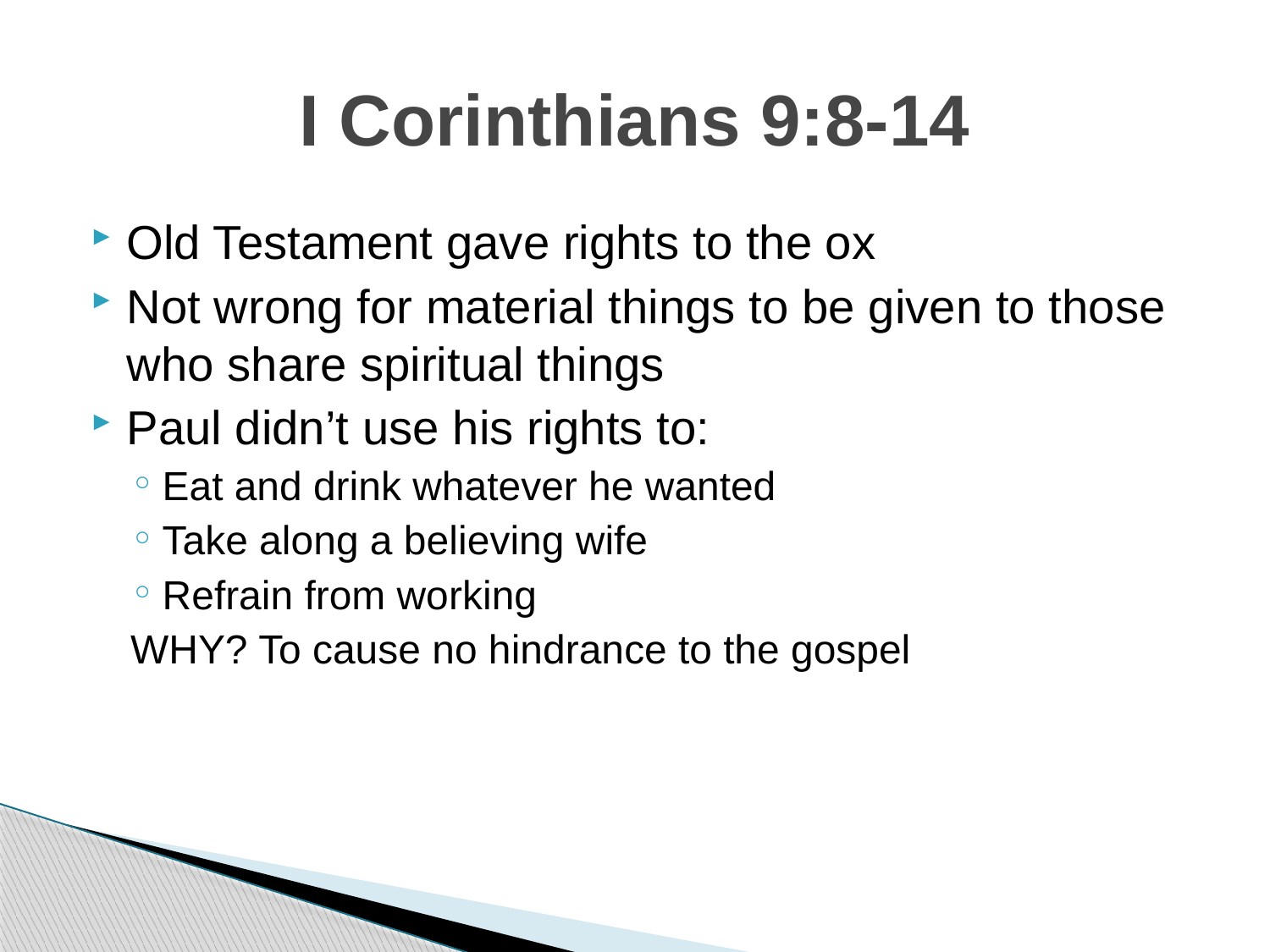

# I Corinthians 9:8-14
Old Testament gave rights to the ox
Not wrong for material things to be given to those who share spiritual things
Paul didn’t use his rights to:
Eat and drink whatever he wanted
Take along a believing wife
Refrain from working
WHY? To cause no hindrance to the gospel